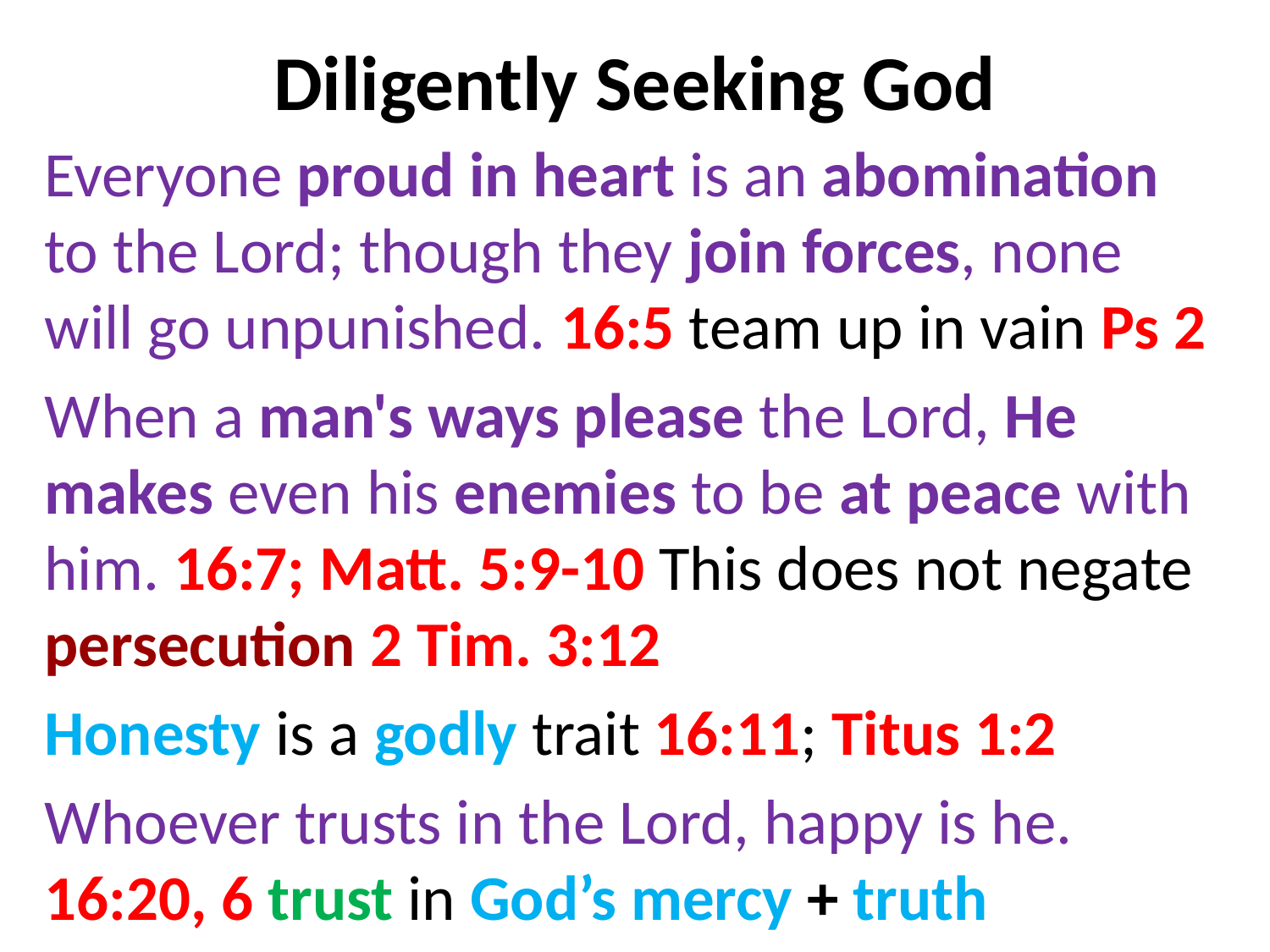

# Diligently Seeking God
Everyone proud in heart is an abomination to the Lord; though they join forces, none will go unpunished. 16:5 team up in vain Ps 2
When a man's ways please the Lord, He makes even his enemies to be at peace with him. 16:7; Matt. 5:9-10 This does not negate persecution 2 Tim. 3:12
Honesty is a godly trait 16:11; Titus 1:2
Whoever trusts in the Lord, happy is he. 16:20, 6 trust in God’s mercy + truth